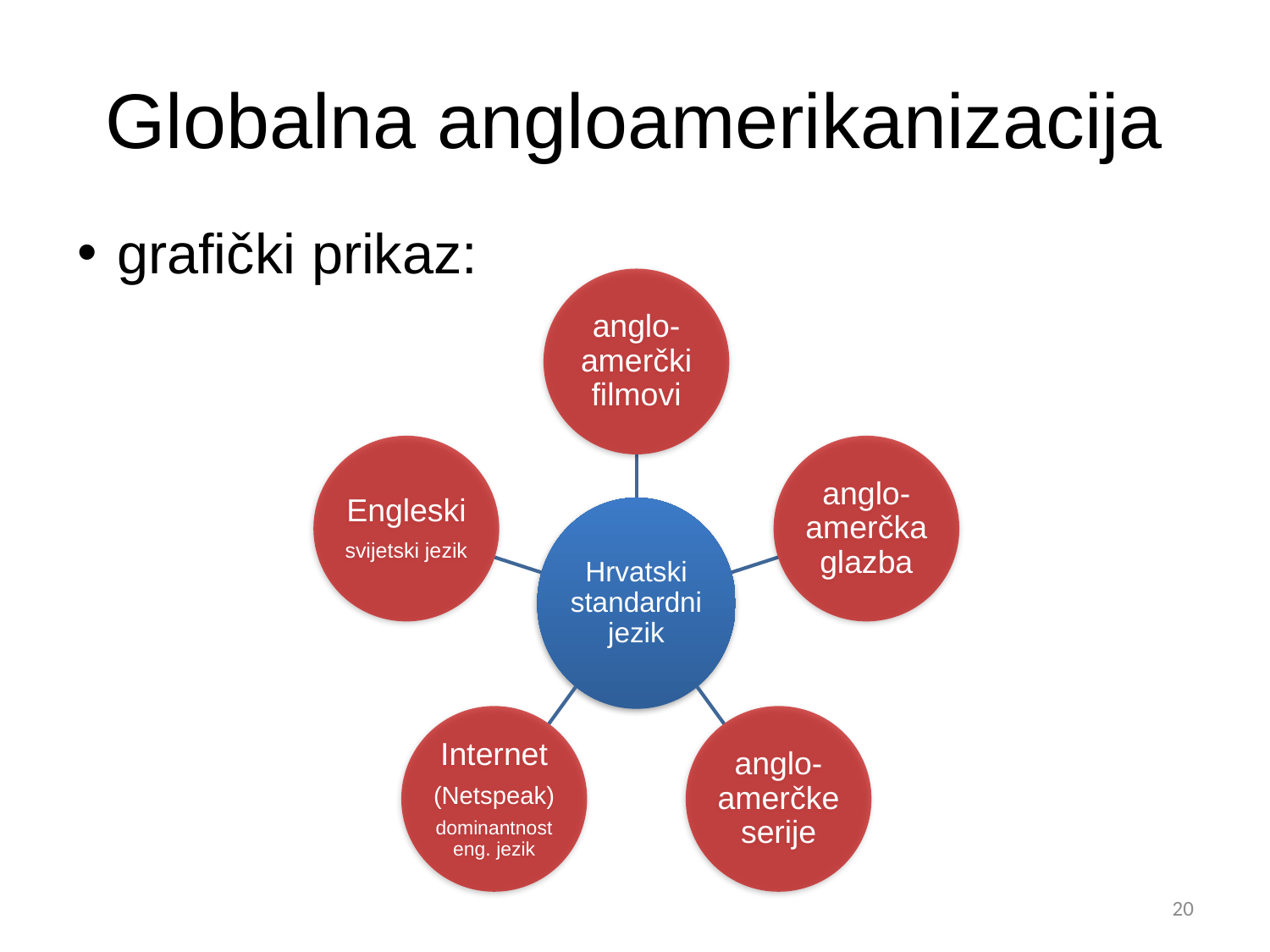

# Globalna angloamerikanizacija
grafički prikaz:
Hrvatski standardni jezik

anglo-amerčki filmovi

anglo-amerčka glazba

anglo-amerčke serije

Internet
(Netspeak)
dominantnost eng. jezik

Engleski
svijetski jezik
20